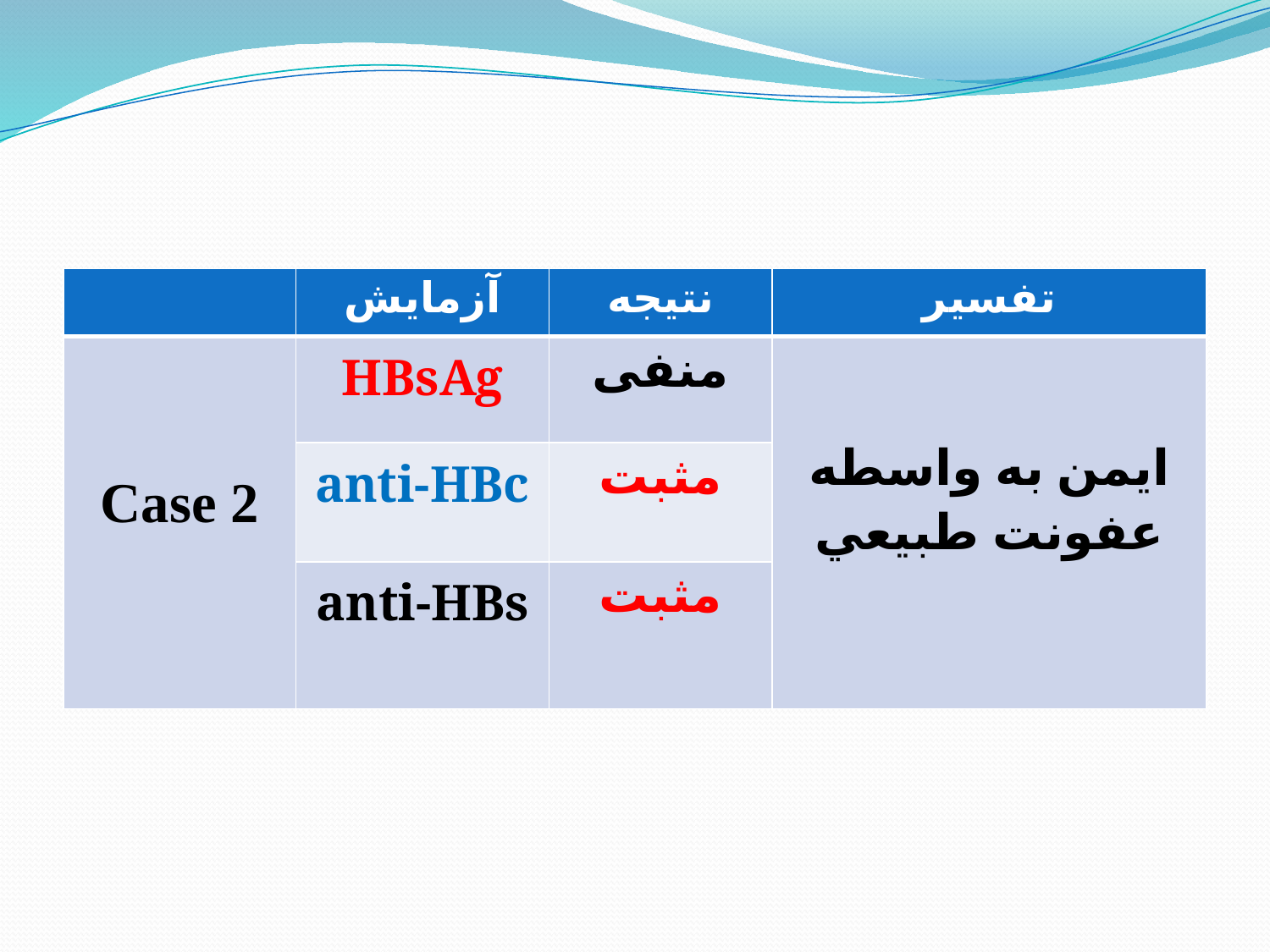

|  | آزمايش | نتيجه | تفسير |
| --- | --- | --- | --- |
| Case 2 | HBsAg | منفی | ايمن به واسطه عفونت طبيعي |
|  | anti-HBc | مثبت |  |
|  | anti-HBs | مثبت |  |